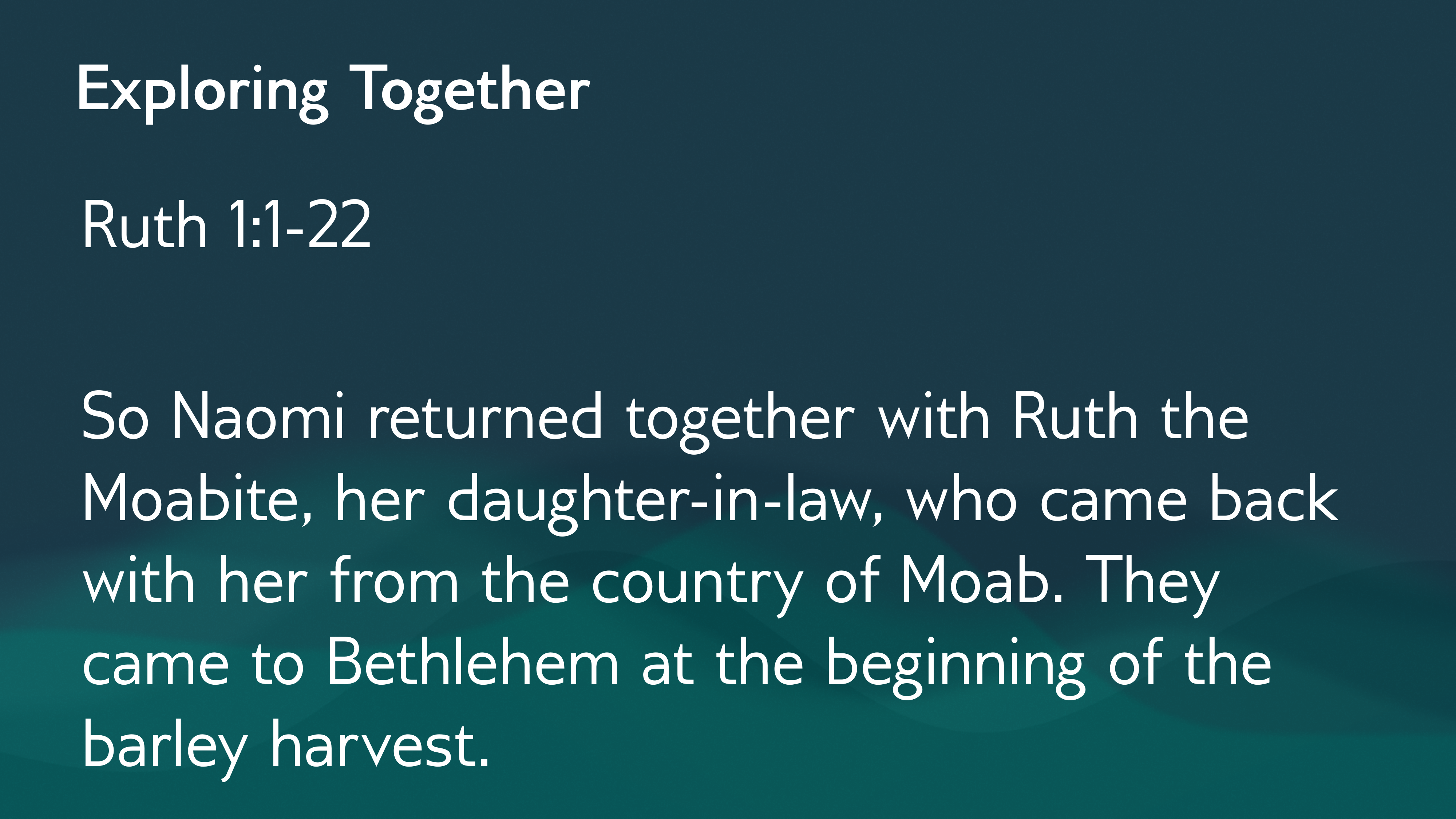

# Exploring Together
Ruth 1:1-22

So Naomi returned together with Ruth the Moabite, her daughter-in-law, who came back with her from the country of Moab. They came to Bethlehem at the beginning of the barley harvest.